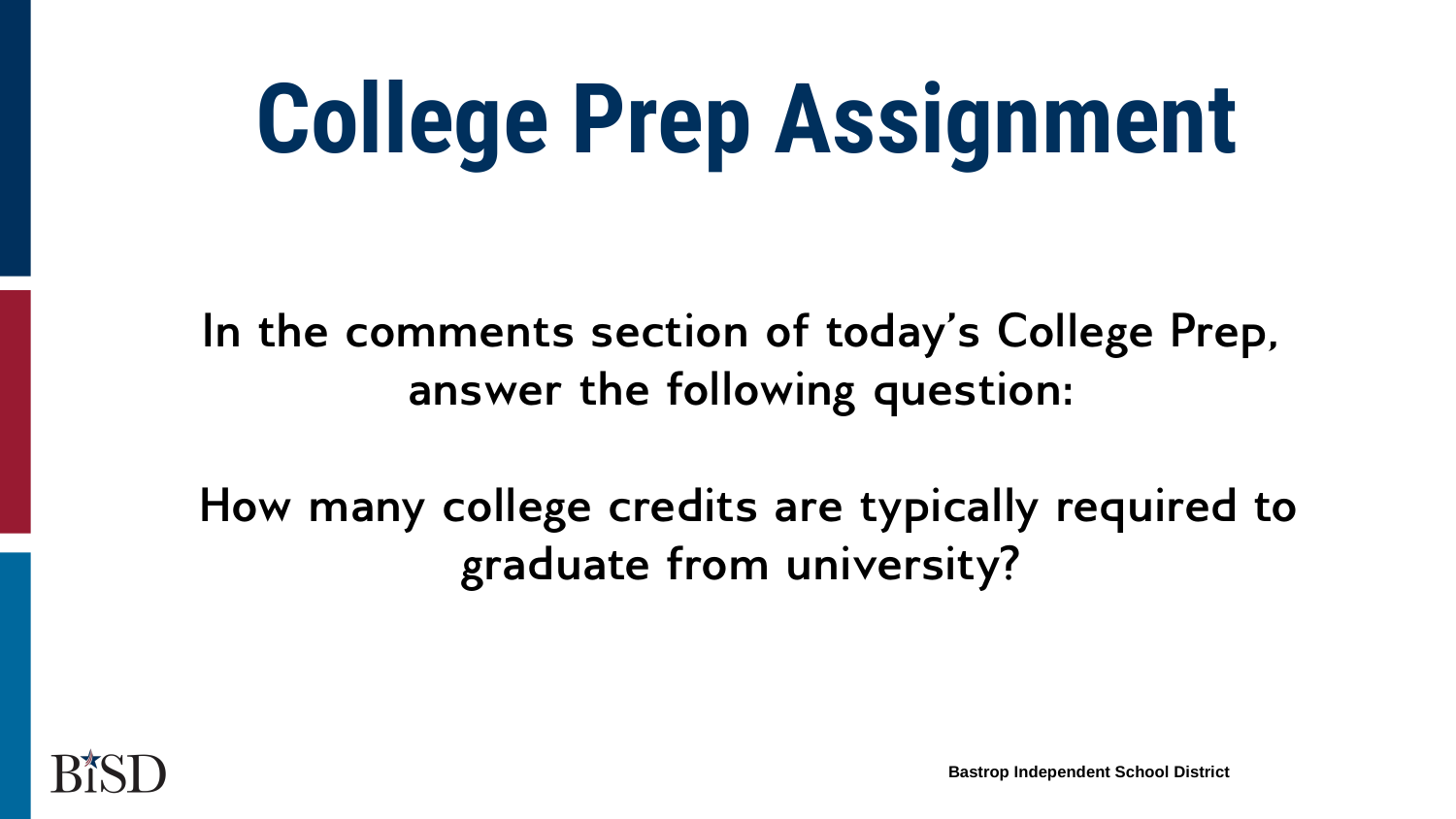

College Prep Assignment

In the comments section of today’s College Prep,
answer the following question:

How many college credits are typically required to graduate from university?

hi